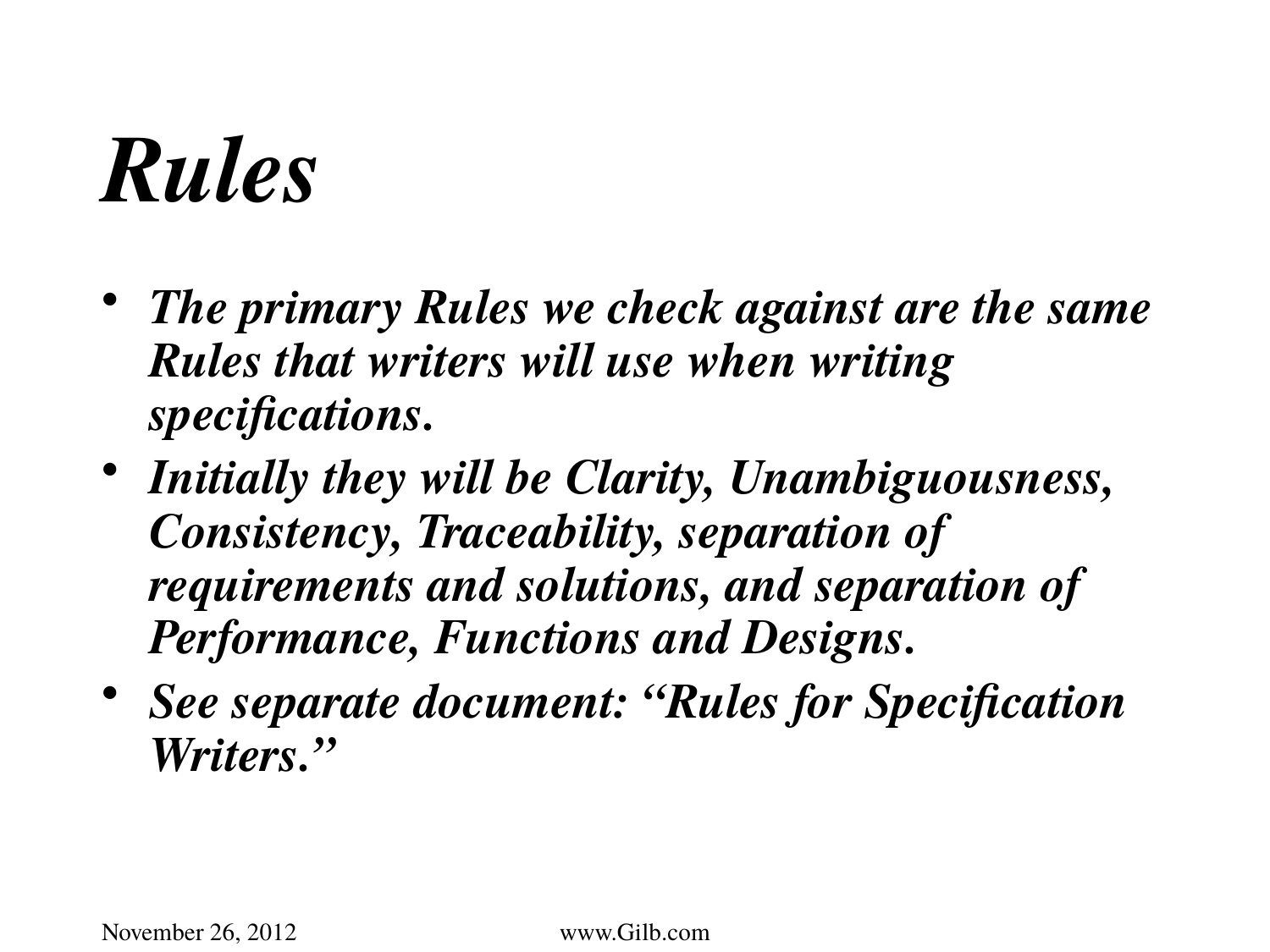

# Rules
The primary Rules we check against are the same Rules that writers will use when writing specifications.
Initially they will be Clarity, Unambiguousness, Consistency, Traceability, separation of requirements and solutions, and separation of Performance, Functions and Designs.
See separate document: “Rules for Specification Writers.”
November 26, 2012
www.Gilb.com
83